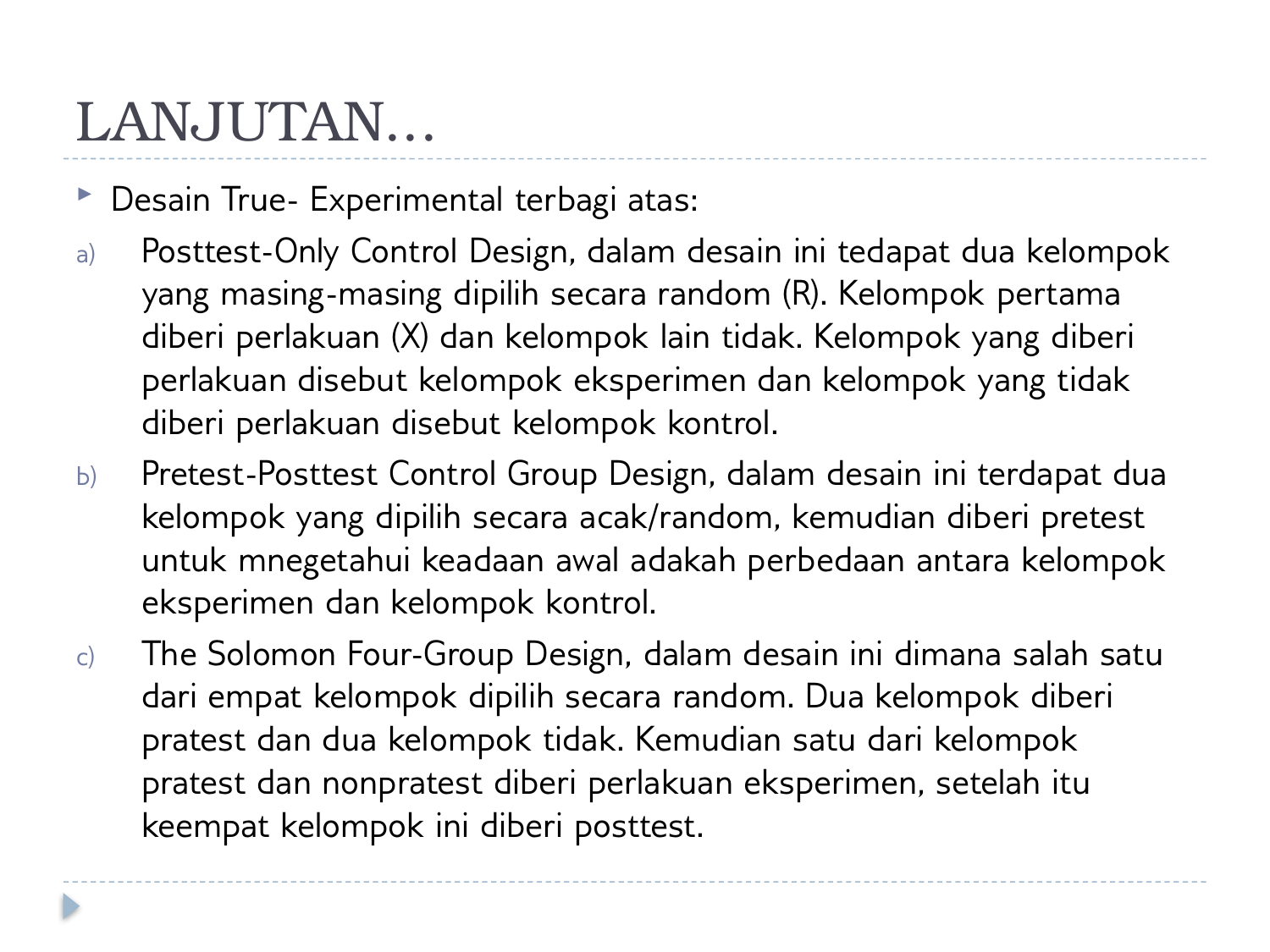

# LANJUTAN...
Desain True- Experimental terbagi atas:
Posttest-Only Control Design, dalam desain ini tedapat dua kelompok yang masing-masing dipilih secara random (R). Kelompok pertama diberi perlakuan (X) dan kelompok lain tidak. Kelompok yang diberi perlakuan disebut kelompok eksperimen dan kelompok yang tidak diberi perlakuan disebut kelompok kontrol.
Pretest-Posttest Control Group Design, dalam desain ini terdapat dua kelompok yang dipilih secara acak/random, kemudian diberi pretest untuk mnegetahui keadaan awal adakah perbedaan antara kelompok eksperimen dan kelompok kontrol.
The Solomon Four-Group Design, dalam desain ini dimana salah satu dari empat kelompok dipilih secara random. Dua kelompok diberi pratest dan dua kelompok tidak. Kemudian satu dari kelompok pratest dan nonpratest diberi perlakuan eksperimen, setelah itu keempat kelompok ini diberi posttest.